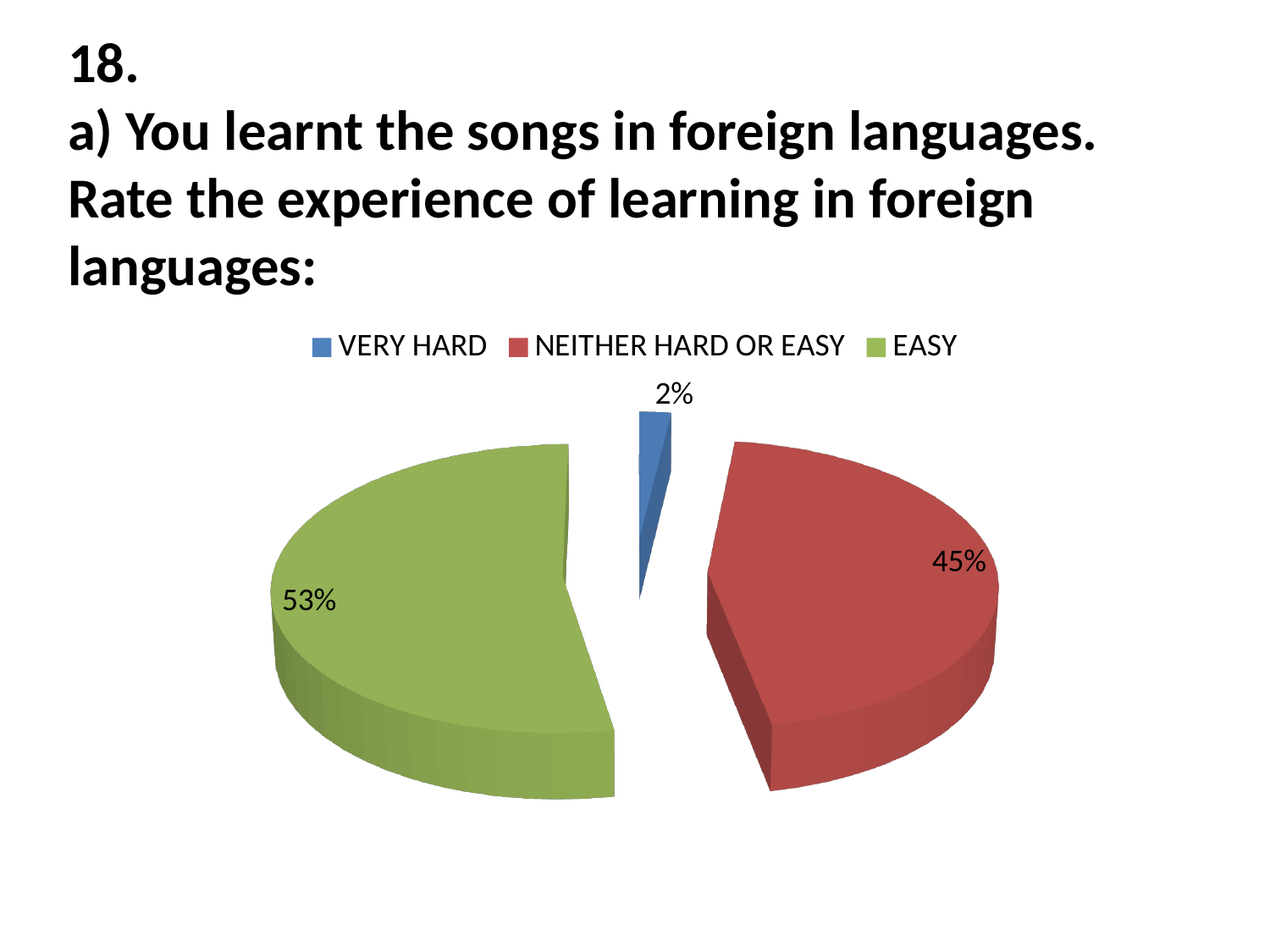

# 18. a) You learnt the songs in foreign languages.  Rate the experience of learning in foreign languages:

[unsupported chart]